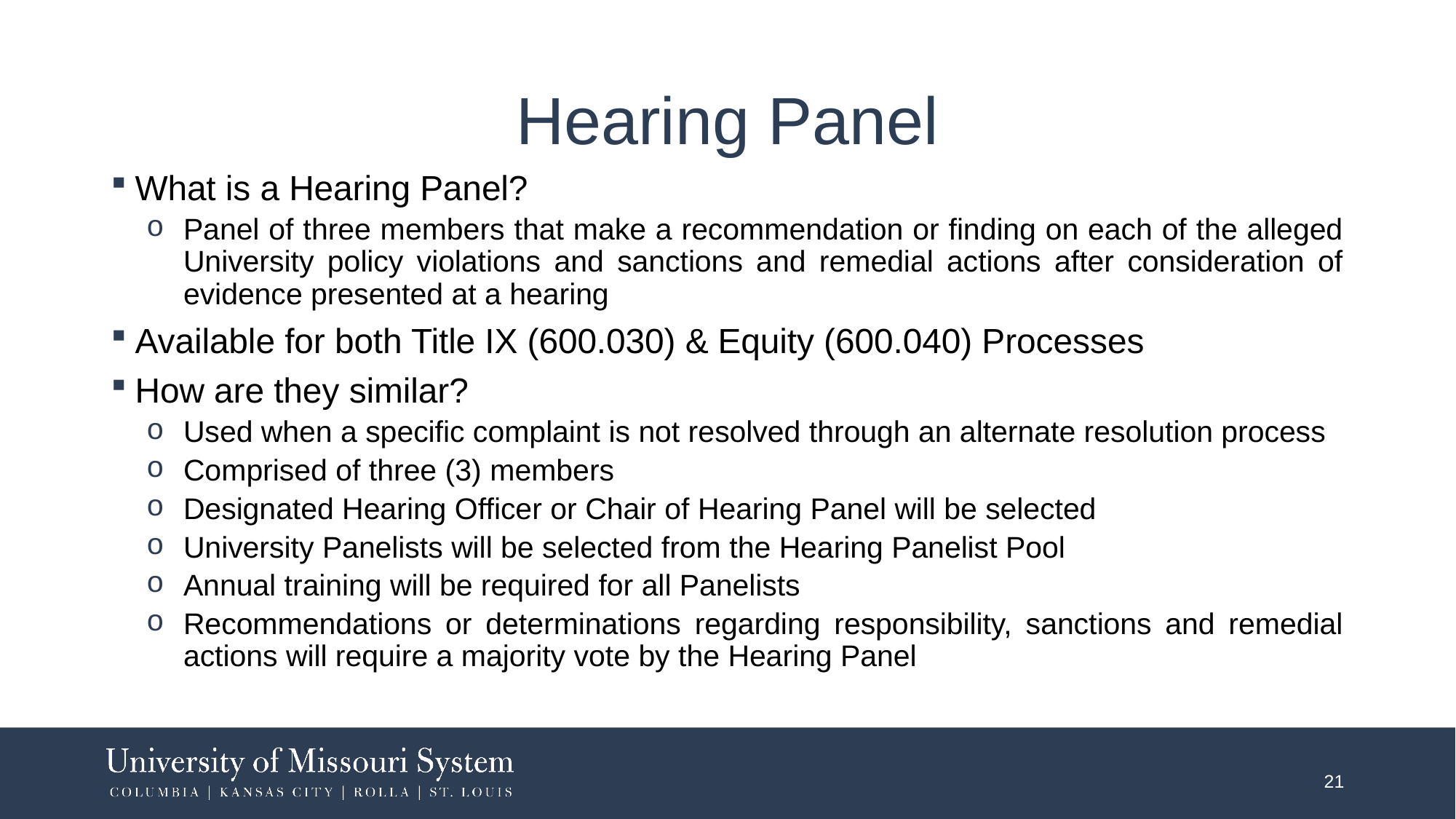

# Hearing Panel
What is a Hearing Panel?
Panel of three members that make a recommendation or finding on each of the alleged University policy violations and sanctions and remedial actions after consideration of evidence presented at a hearing
Available for both Title IX (600.030) & Equity (600.040) Processes
How are they similar?
Used when a specific complaint is not resolved through an alternate resolution process
Comprised of three (3) members
Designated Hearing Officer or Chair of Hearing Panel will be selected
University Panelists will be selected from the Hearing Panelist Pool
Annual training will be required for all Panelists
Recommendations or determinations regarding responsibility, sanctions and remedial actions will require a majority vote by the Hearing Panel

21